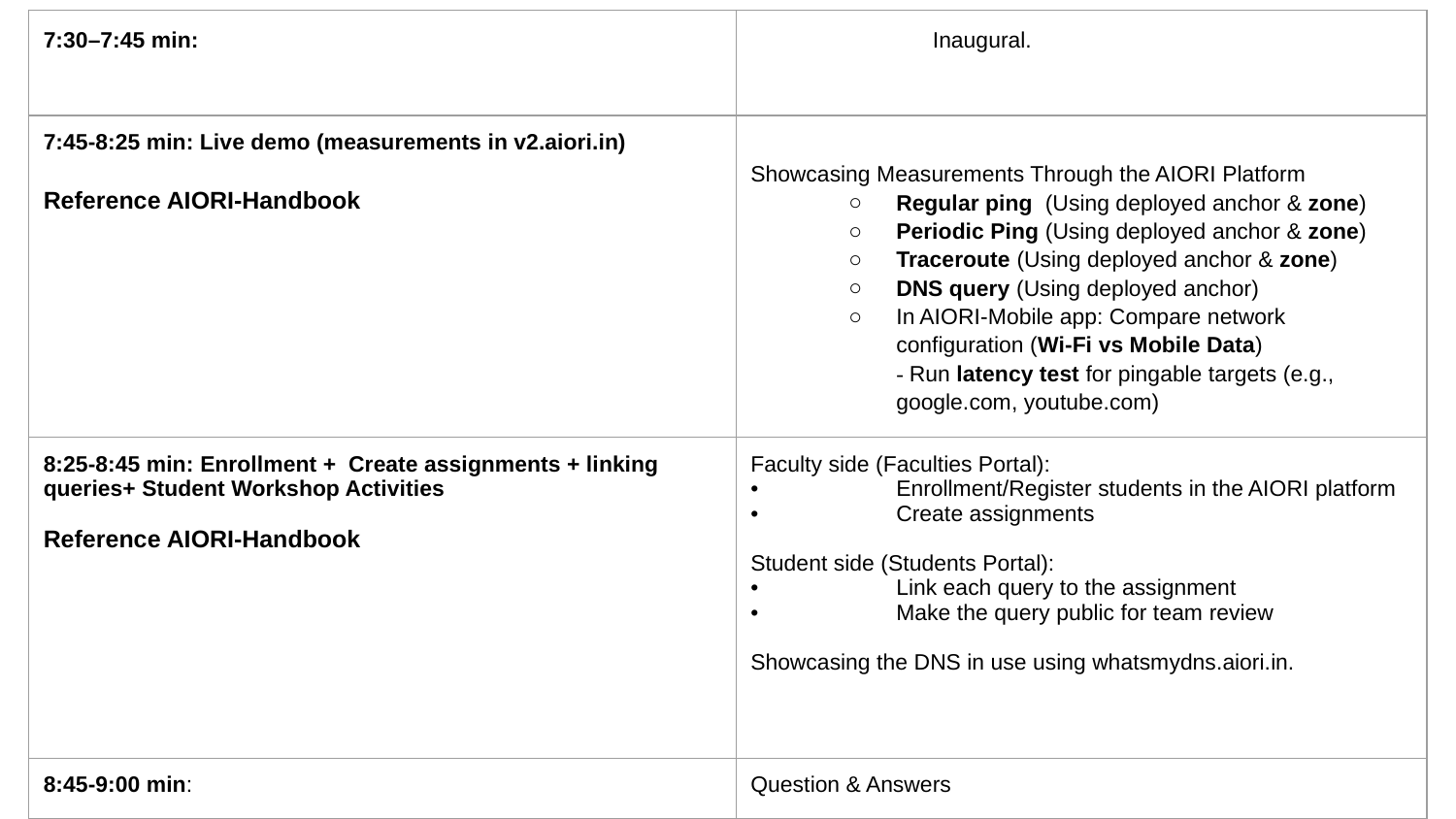

| 7:30–7:45 min: | Inaugural. |
| --- | --- |
| 7:45-8:25 min: Live demo (measurements in v2.aiori.in) Reference AIORI-Handbook | Showcasing Measurements Through the AIORI Platform Regular ping (Using deployed anchor & zone) Periodic Ping (Using deployed anchor & zone) Traceroute (Using deployed anchor & zone) DNS query (Using deployed anchor) In AIORI-Mobile app: Compare network configuration (Wi‑Fi vs Mobile Data) - Run latency test for pingable targets (e.g., google.com, youtube.com) |
| 8:25-8:45 min: Enrollment + Create assignments + linking queries+ Student Workshop Activities Reference AIORI-Handbook | Faculty side (Faculties Portal): • Enrollment/Register students in the AIORI platform • Create assignments Student side (Students Portal): • Link each query to the assignment • Make the query public for team review Showcasing the DNS in use using whatsmydns.aiori.in. |
| 8:45-9:00 min: | Question & Answers |